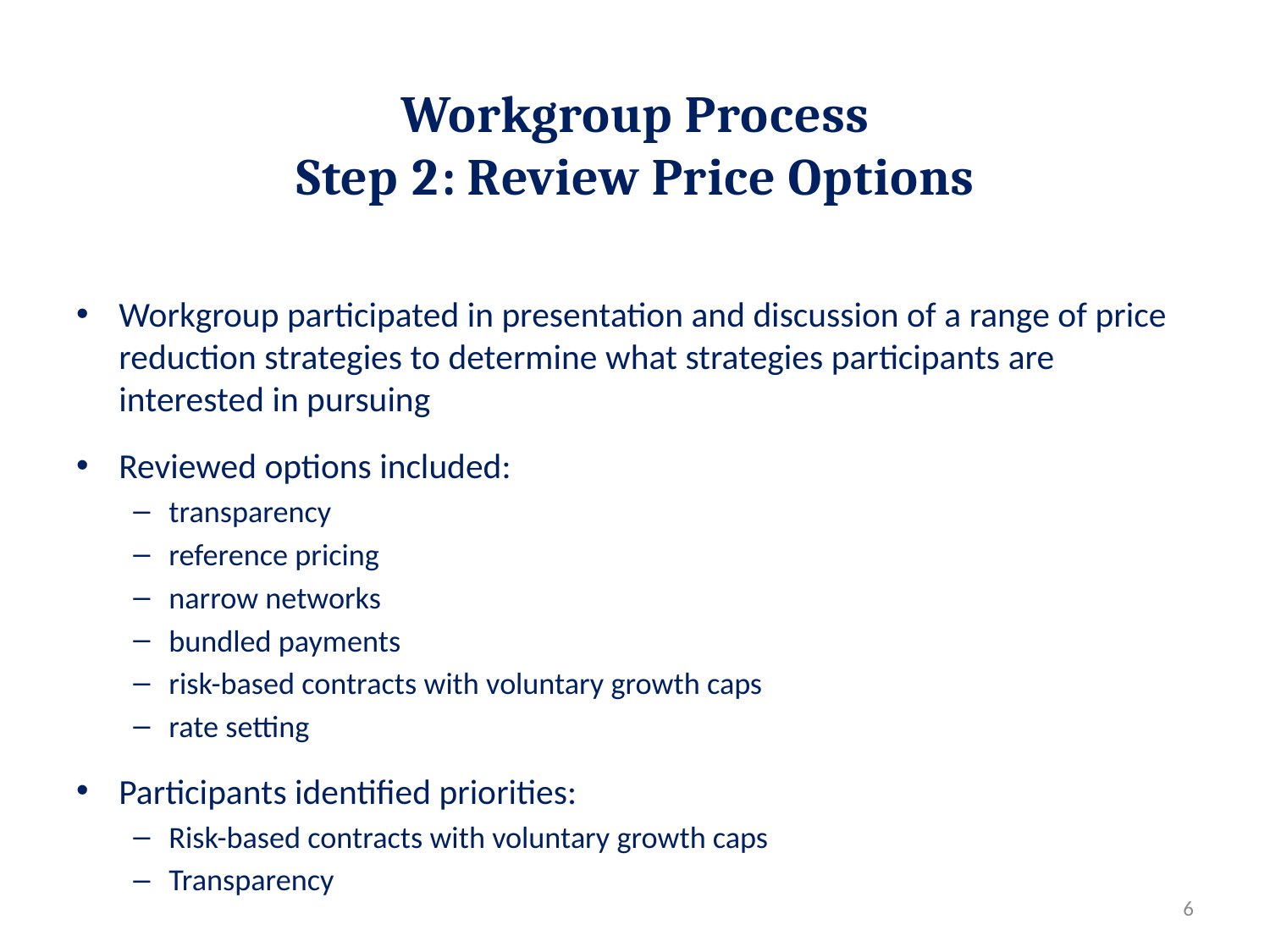

# Workgroup Process Step 2: Review Price Options
Workgroup participated in presentation and discussion of a range of price reduction strategies to determine what strategies participants are interested in pursuing

Reviewed options included:
transparency
reference pricing
narrow networks
bundled payments
risk-based contracts with voluntary growth caps
rate setting

Participants identified priorities:
Risk-based contracts with voluntary growth caps
Transparency
6